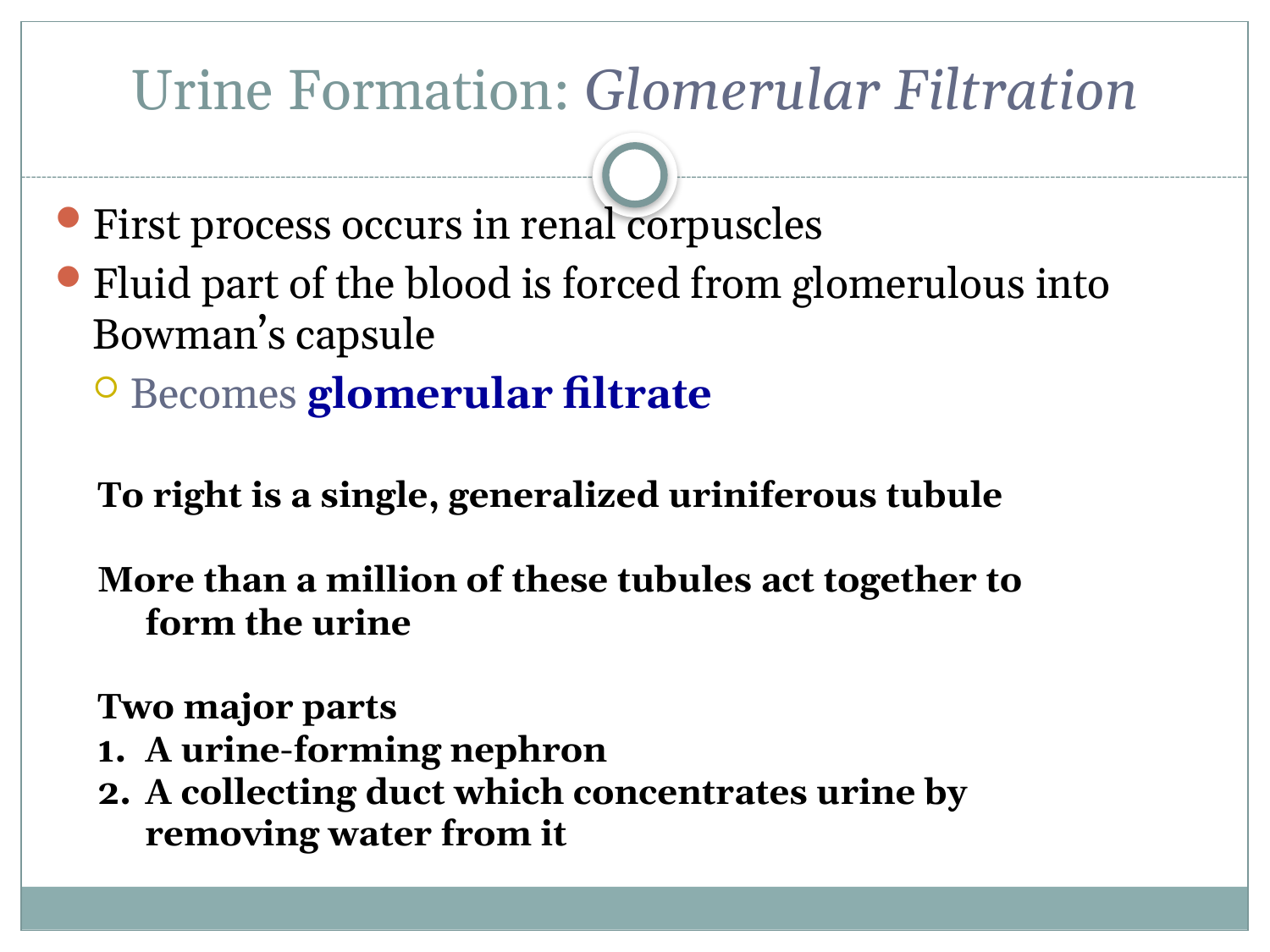

# Urine Formation: Glomerular Filtration
First process occurs in renal corpuscles
Fluid part of the blood is forced from glomerulous into Bowman’s capsule
Becomes glomerular filtrate
To right is a single, generalized uriniferous tubule

More than a million of these tubules act together to form the urine

Two major parts
A urine-forming nephron
A collecting duct which concentrates urine by removing water from it